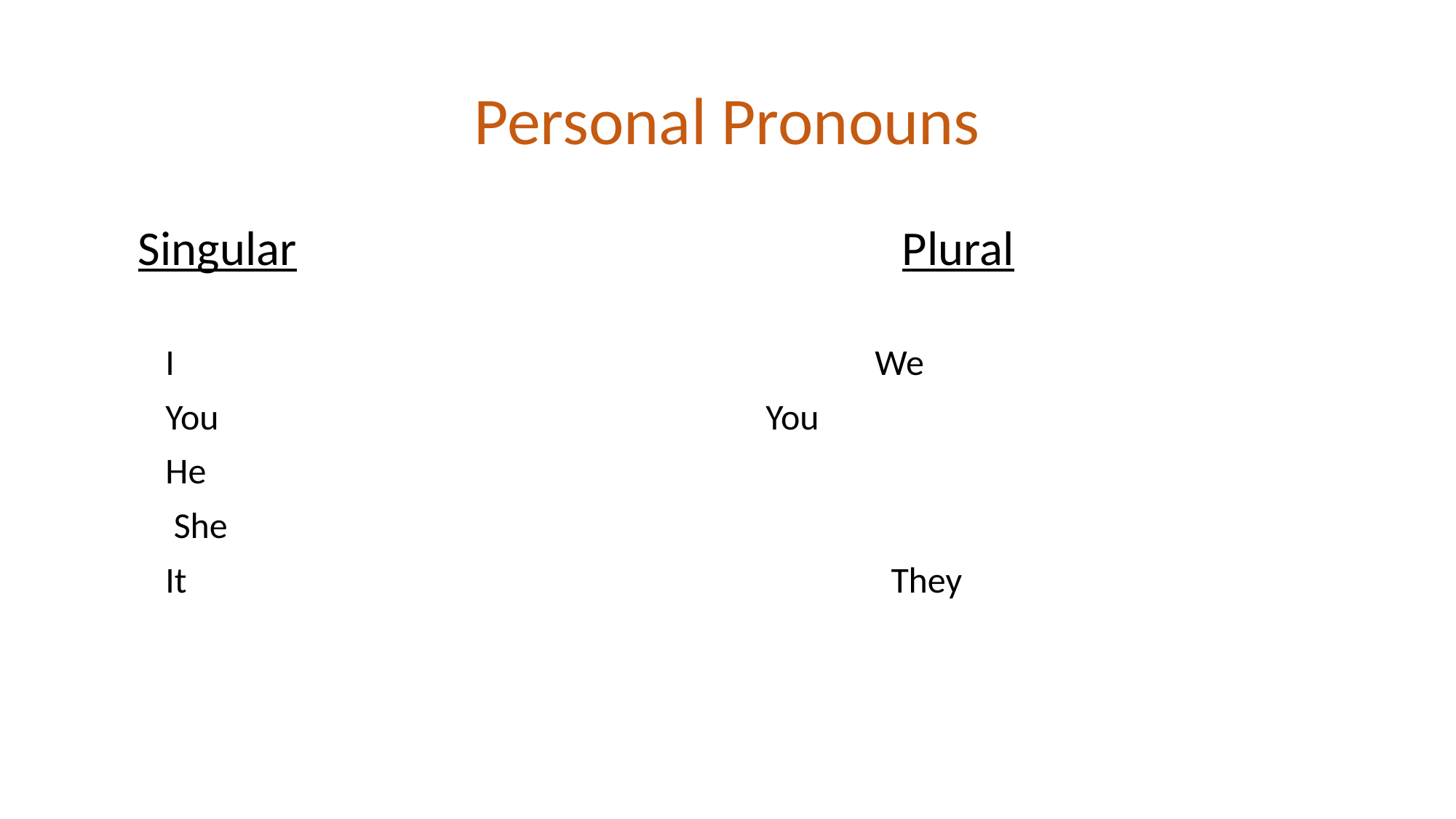

# Personal Pronouns
Singular						Plural

I							We
You						You
He
 She
It                                                                                      They